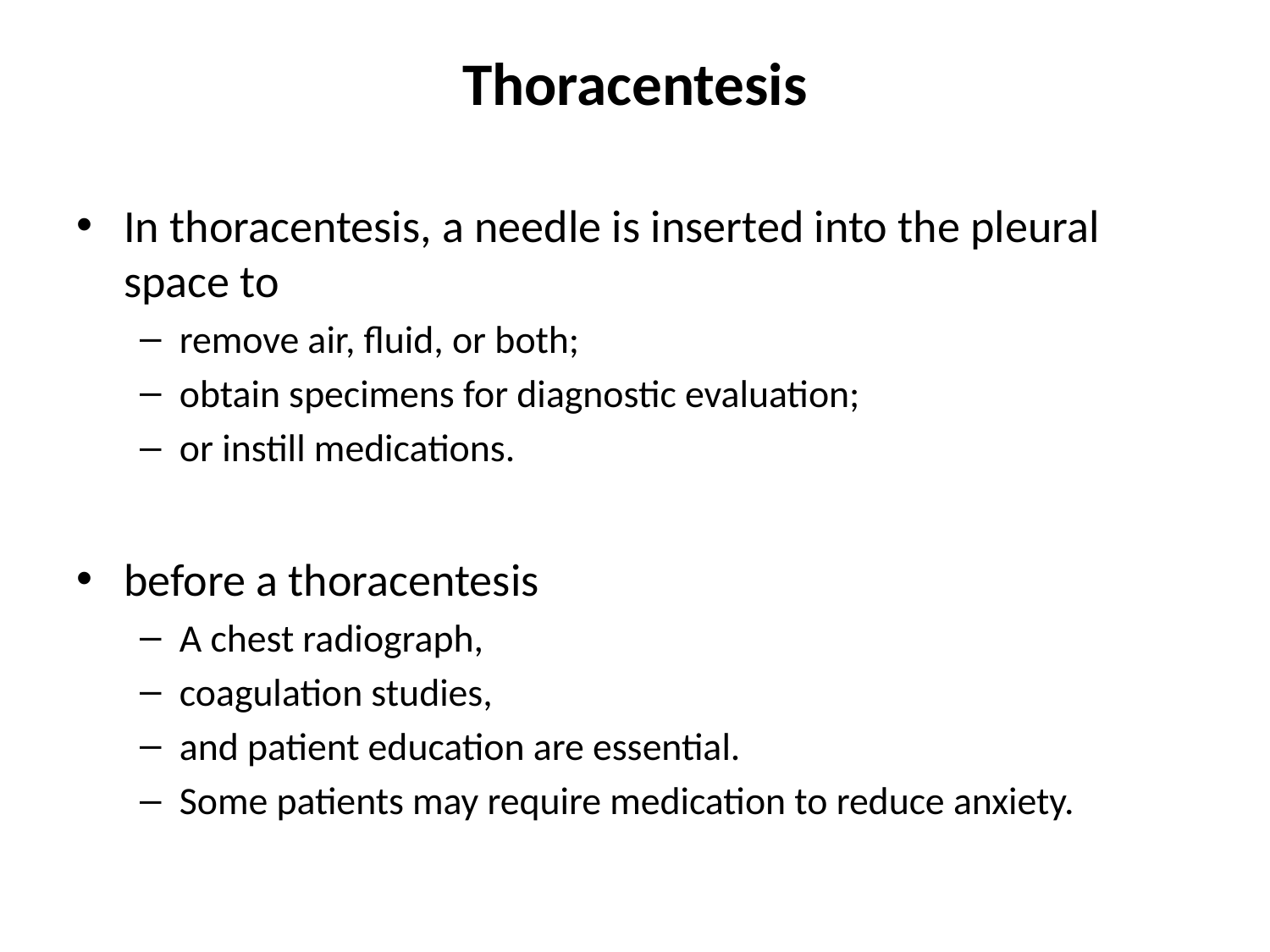

# Thoracentesis
In thoracentesis, a needle is inserted into the pleural space to
remove air, fluid, or both;
obtain specimens for diagnostic evaluation;
or instill medications.

before a thoracentesis
A chest radiograph,
coagulation studies,
and patient education are essential.
Some patients may require medication to reduce anxiety.